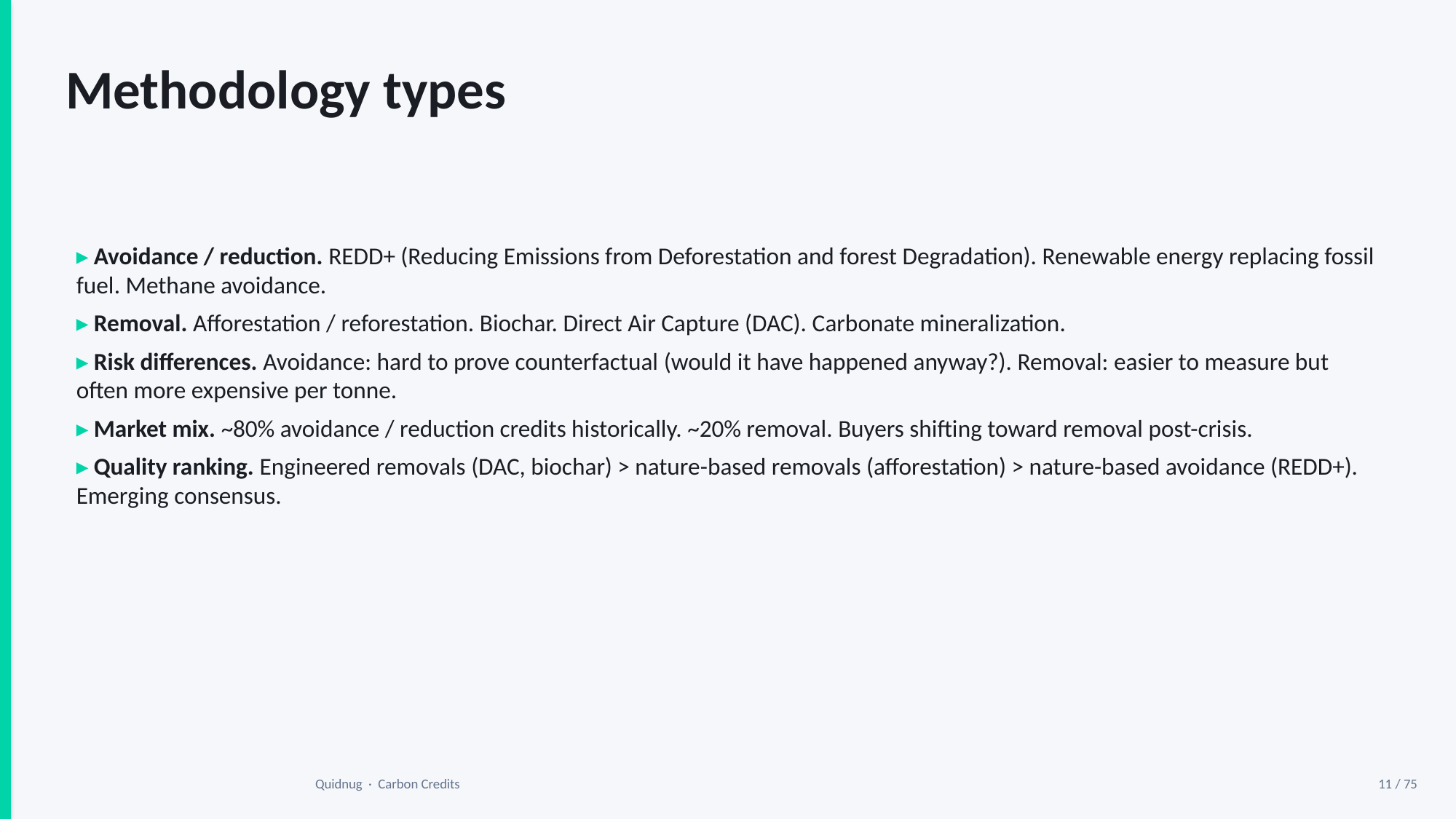

Methodology types
▸ Avoidance / reduction. REDD+ (Reducing Emissions from Deforestation and forest Degradation). Renewable energy replacing fossil fuel. Methane avoidance.
▸ Removal. Afforestation / reforestation. Biochar. Direct Air Capture (DAC). Carbonate mineralization.
▸ Risk differences. Avoidance: hard to prove counterfactual (would it have happened anyway?). Removal: easier to measure but often more expensive per tonne.
▸ Market mix. ~80% avoidance / reduction credits historically. ~20% removal. Buyers shifting toward removal post-crisis.
▸ Quality ranking. Engineered removals (DAC, biochar) > nature-based removals (afforestation) > nature-based avoidance (REDD+). Emerging consensus.
Quidnug  ·  Carbon Credits
11 / 75